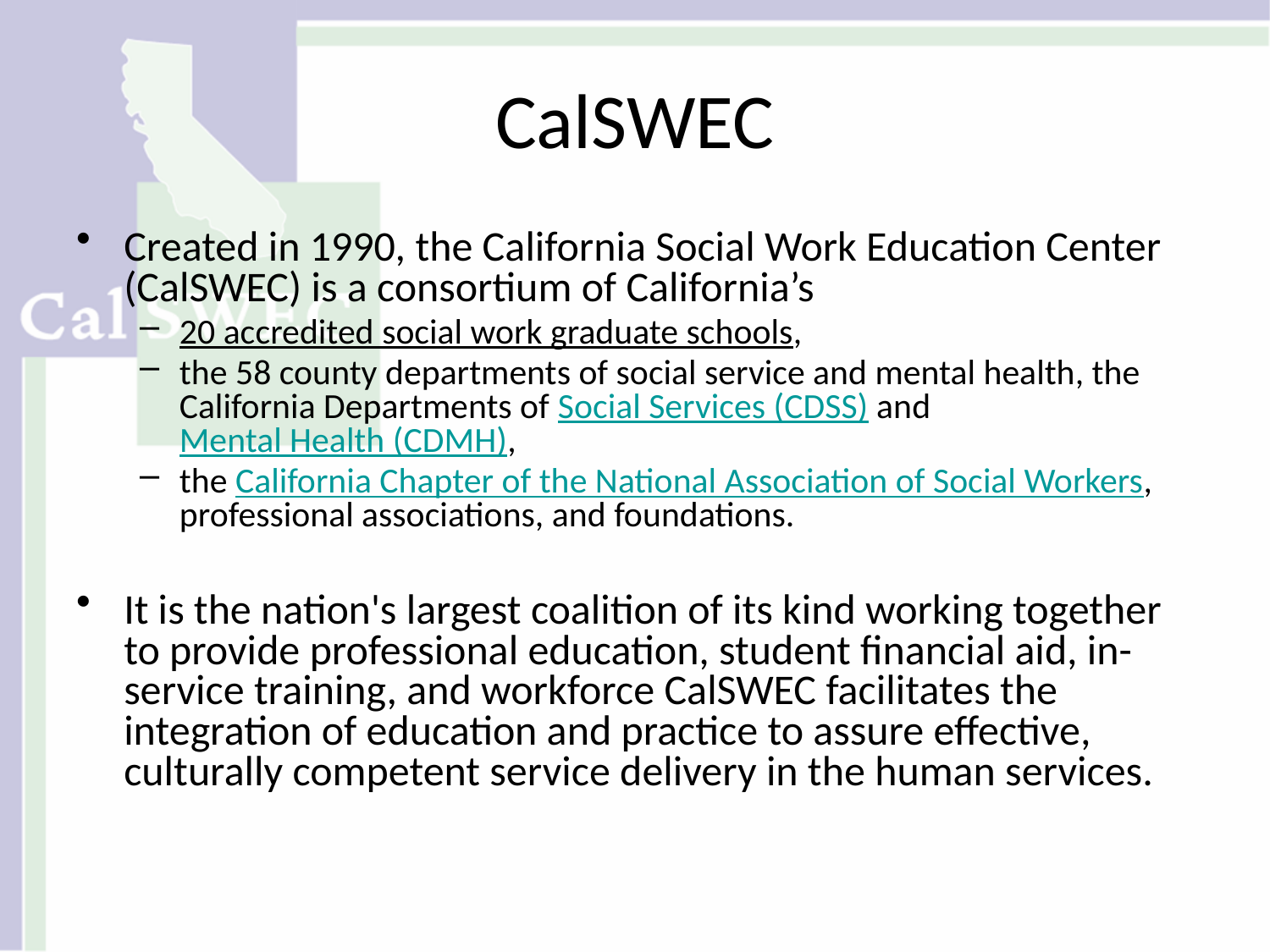

# CalSWEC
Created in 1990, the California Social Work Education Center (CalSWEC) is a consortium of California’s
20 accredited social work graduate schools,
the 58 county departments of social service and mental health, the California Departments of Social Services (CDSS) and Mental Health (CDMH),
the California Chapter of the National Association of Social Workers, professional associations, and foundations.

It is the nation's largest coalition of its kind working together to provide professional education, student financial aid, in-service training, and workforce CalSWEC facilitates the integration of education and practice to assure effective, culturally competent service delivery in the human services.